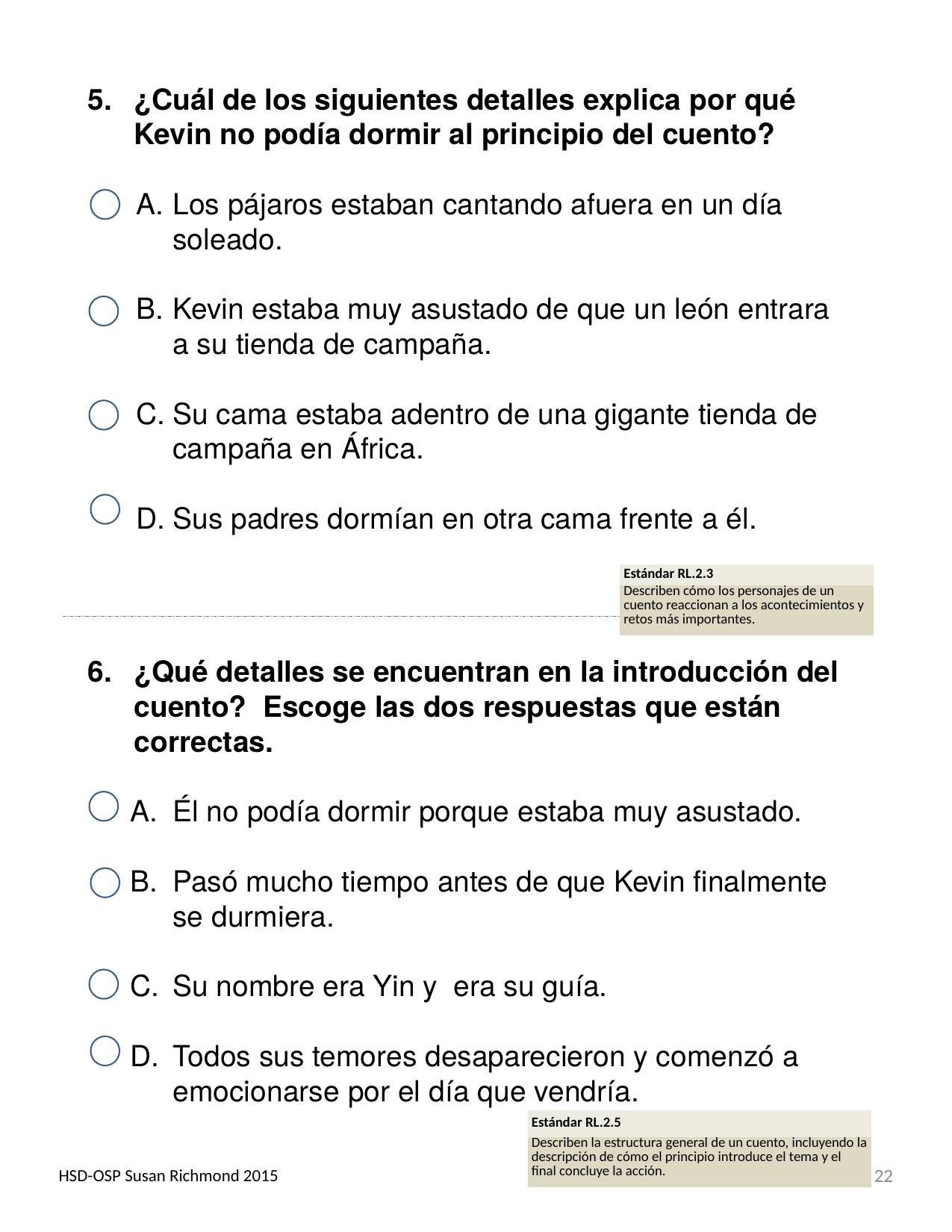

¿Cuál de los siguientes detalles explica por qué Kevin no podía dormir al principio del cuento?

Los pájaros estaban cantando afuera en un día soleado.

Kevin estaba muy asustado de que un león entrara a su tienda de campaña.

Su cama estaba adentro de una gigante tienda de campaña en África.

Sus padres dormían en otra cama frente a él.

| Estándar RL.2.3 |
| --- |
| Describen cómo los personajes de un cuento reaccionan a los acontecimientos y retos más importantes. |
¿Qué detalles se encuentran en la introducción del cuento?  Escoge las dos respuestas que están correctas.

Él no podía dormir porque estaba muy asustado.

Pasó mucho tiempo antes de que Kevin finalmente se durmiera.

Su nombre era Yin y  era su guía.

Todos sus temores desaparecieron y comenzó a emocionarse por el día que vendría.

| Estándar RL.2.5 |
| --- |
| Describen la estructura general de un cuento, incluyendo la descripción de cómo el principio introduce el tema y el final concluye la acción. |
HSD-OSP Susan Richmond 2015
22